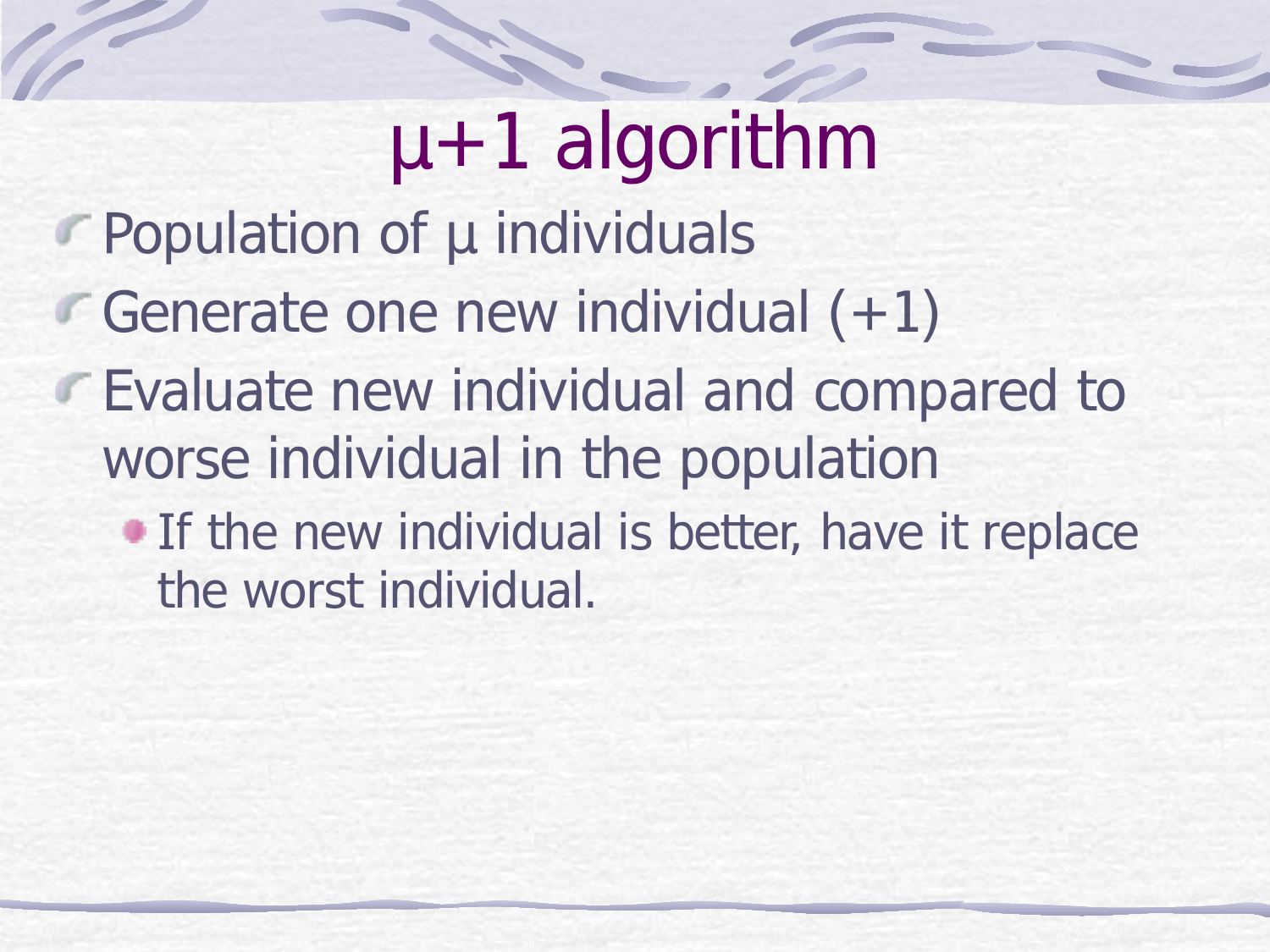

# µ+1 algorithm
Population of µ individuals
Generate one new individual (+1)
Evaluate new individual and compared to worse individual in the population
If the new individual is better, have it replace the worst individual.